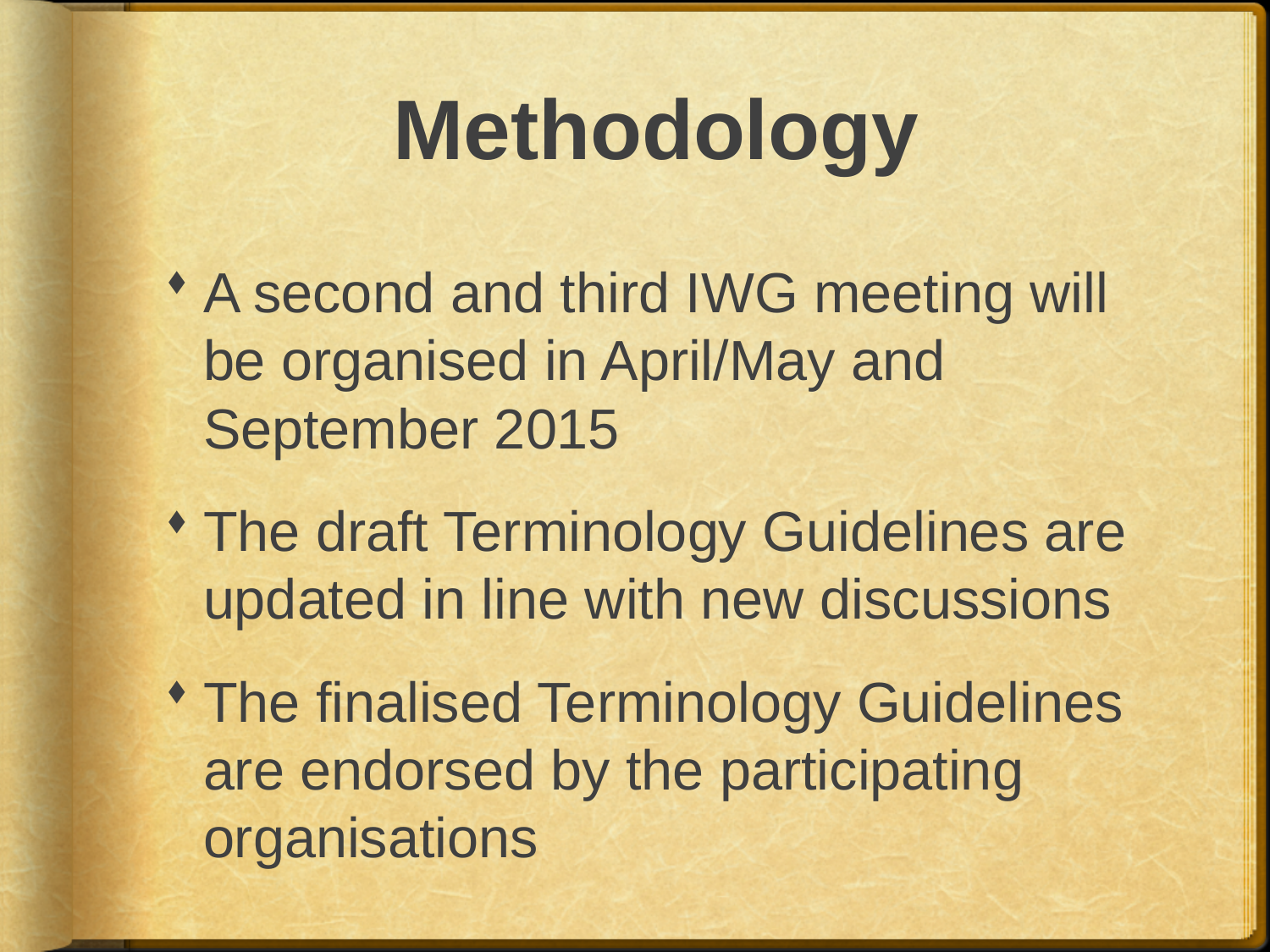

# Methodology
A second and third IWG meeting will be organised in April/May and September 2015
The draft Terminology Guidelines are updated in line with new discussions
The finalised Terminology Guidelines are endorsed by the participating organisations